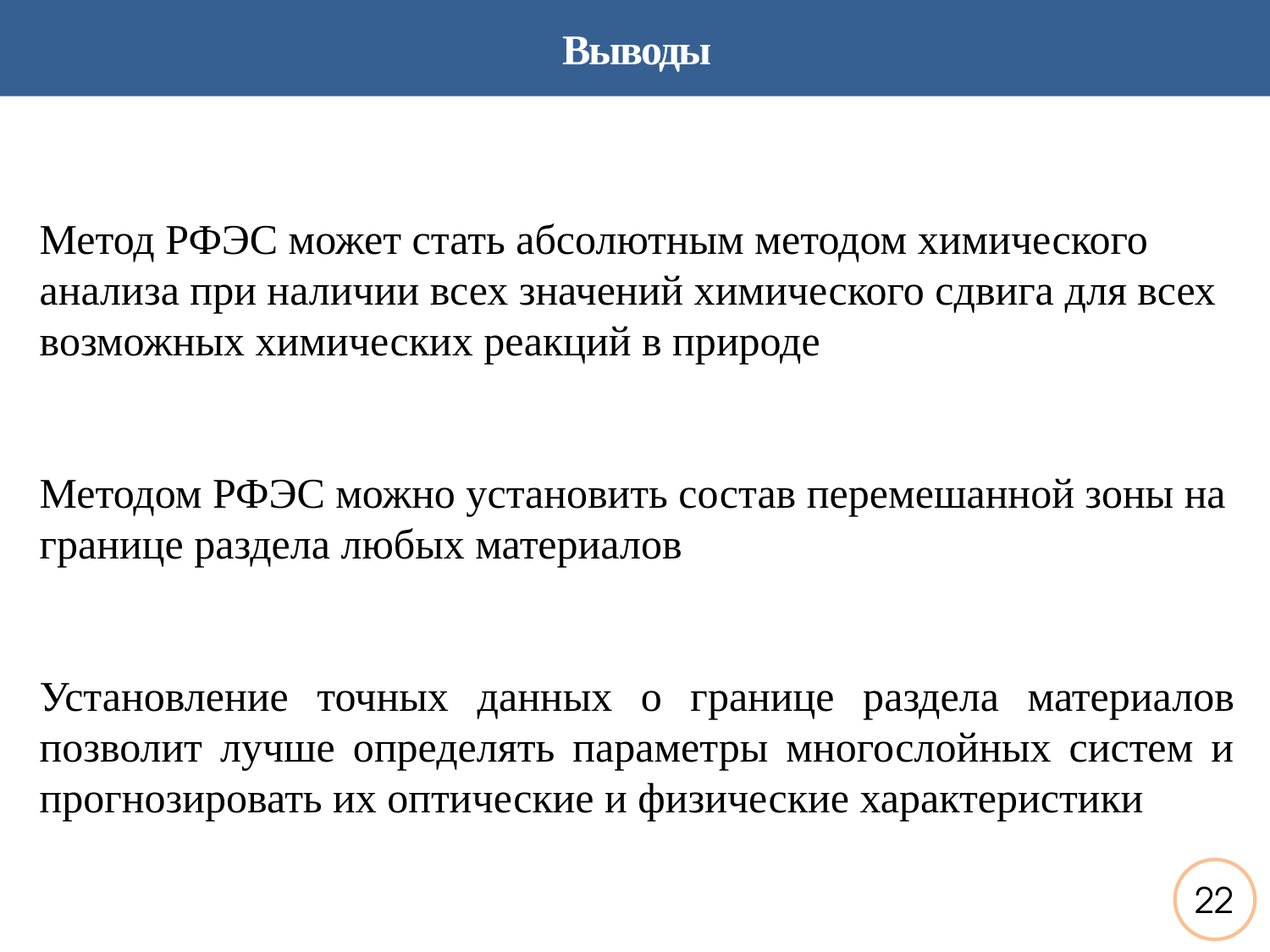

Выводы
Метод РФЭС может стать абсолютным методом химического анализа при наличии всех значений химического сдвига для всех возможных химических реакций в природе

Методом РФЭС можно установить состав перемешанной зоны на границе раздела любых материалов

Установление точных данных о границе раздела материалов позволит лучше определять параметры многослойных систем и прогнозировать их оптические и физические характеристики